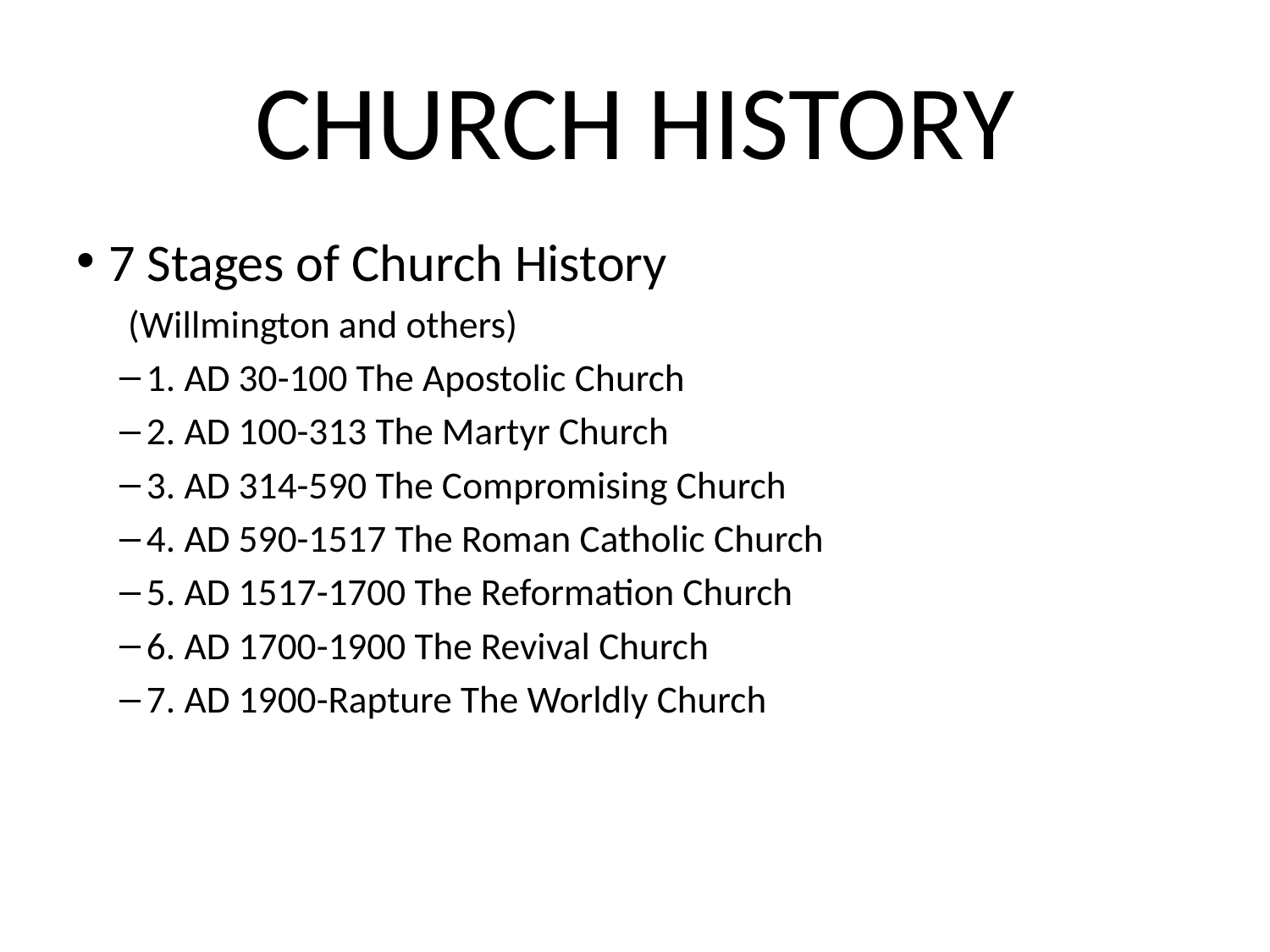

# CHURCH HISTORY
7 Stages of Church History
 (Willmington and others)
1. AD 30-100 The Apostolic Church
2. AD 100-313 The Martyr Church
3. AD 314-590 The Compromising Church
4. AD 590-1517 The Roman Catholic Church
5. AD 1517-1700 The Reformation Church
6. AD 1700-1900 The Revival Church
7. AD 1900-Rapture The Worldly Church